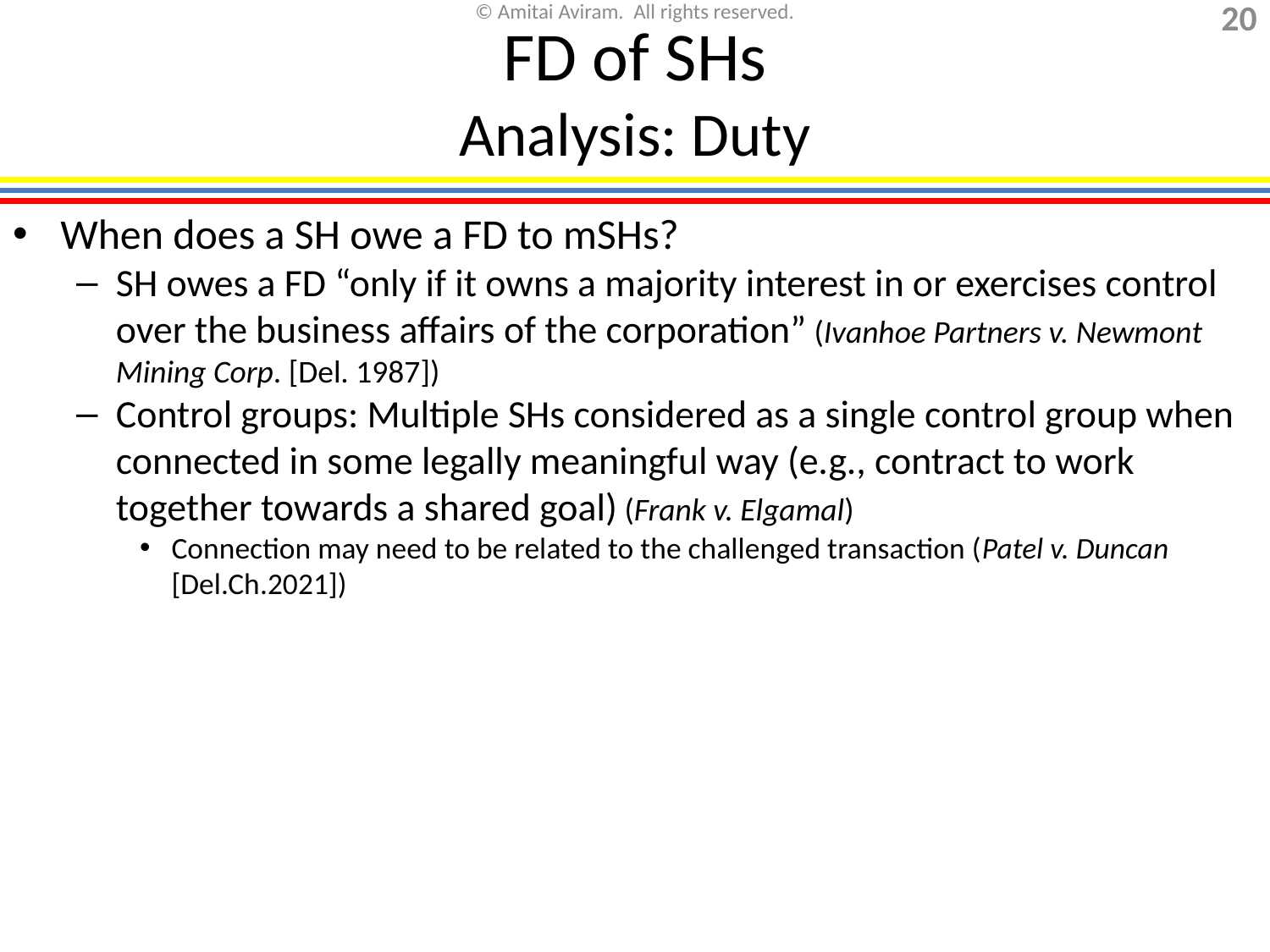

# FD of SHs Analysis: Duty
When does a SH owe a FD to mSHs?
SH owes a FD “only if it owns a majority interest in or exercises control over the business affairs of the corporation” (Ivanhoe Partners v. Newmont Mining Corp. [Del. 1987])
Control groups: Multiple SHs considered as a single control group when connected in some legally meaningful way (e.g., contract to work together towards a shared goal) (Frank v. Elgamal)
Connection may need to be related to the challenged transaction (Patel v. Duncan [Del.Ch.2021])